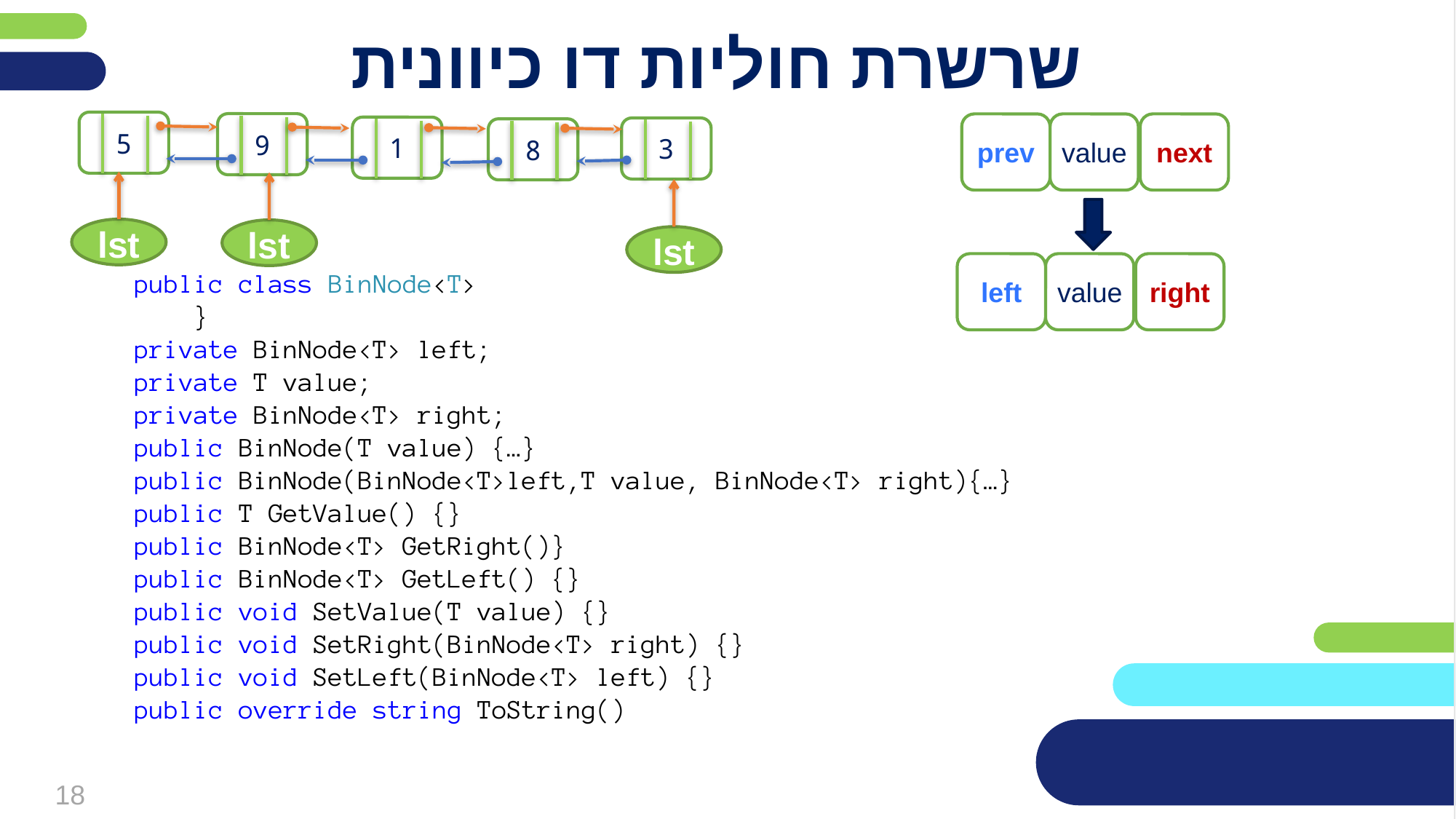

# שרשרת חוליות דו כיוונית
5
9
1
3
8
prev
value
next
lst
lst
lst

left
value
right
public class BinNode<T>
    }
private BinNode<T> left;
private T value;
private BinNode<T> right;
public BinNode(T value) {…}
public BinNode(BinNode<T>left,T value, BinNode<T> right){…}
public T GetValue() {}
public BinNode<T> GetRight()}
public BinNode<T> GetLeft() {}
public void SetValue(T value) {}
public void SetRight(BinNode<T> right) {}
public void SetLeft(BinNode<T> left) {}
public override string ToString()